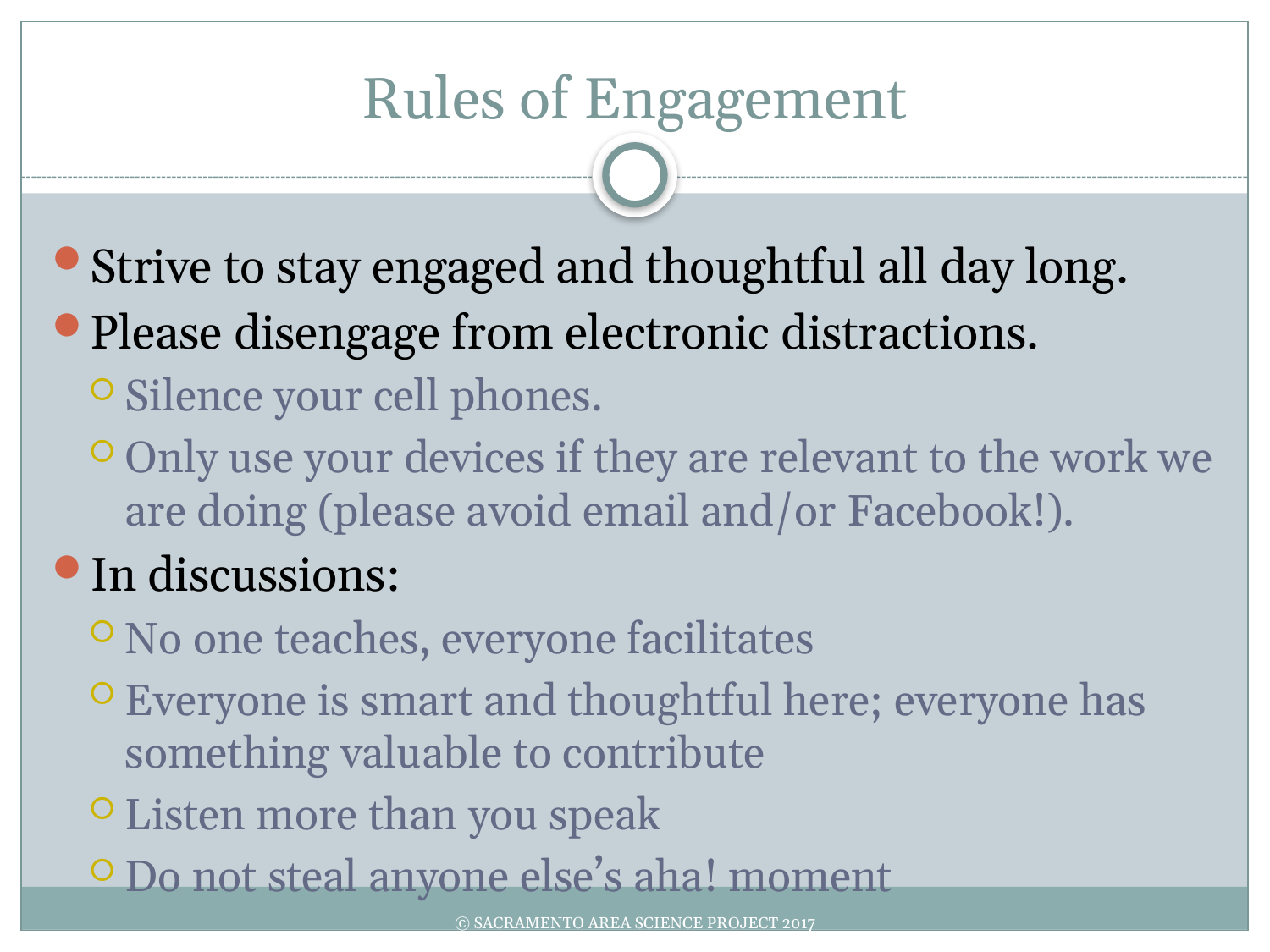

# Rules of Engagement
Strive to stay engaged and thoughtful all day long.
Please disengage from electronic distractions.
Silence your cell phones.
Only use your devices if they are relevant to the work we are doing (please avoid email and/or Facebook!).
In discussions:
No one teaches, everyone facilitates
Everyone is smart and thoughtful here; everyone has something valuable to contribute
Listen more than you speak
Do not steal anyone else’s aha! moment